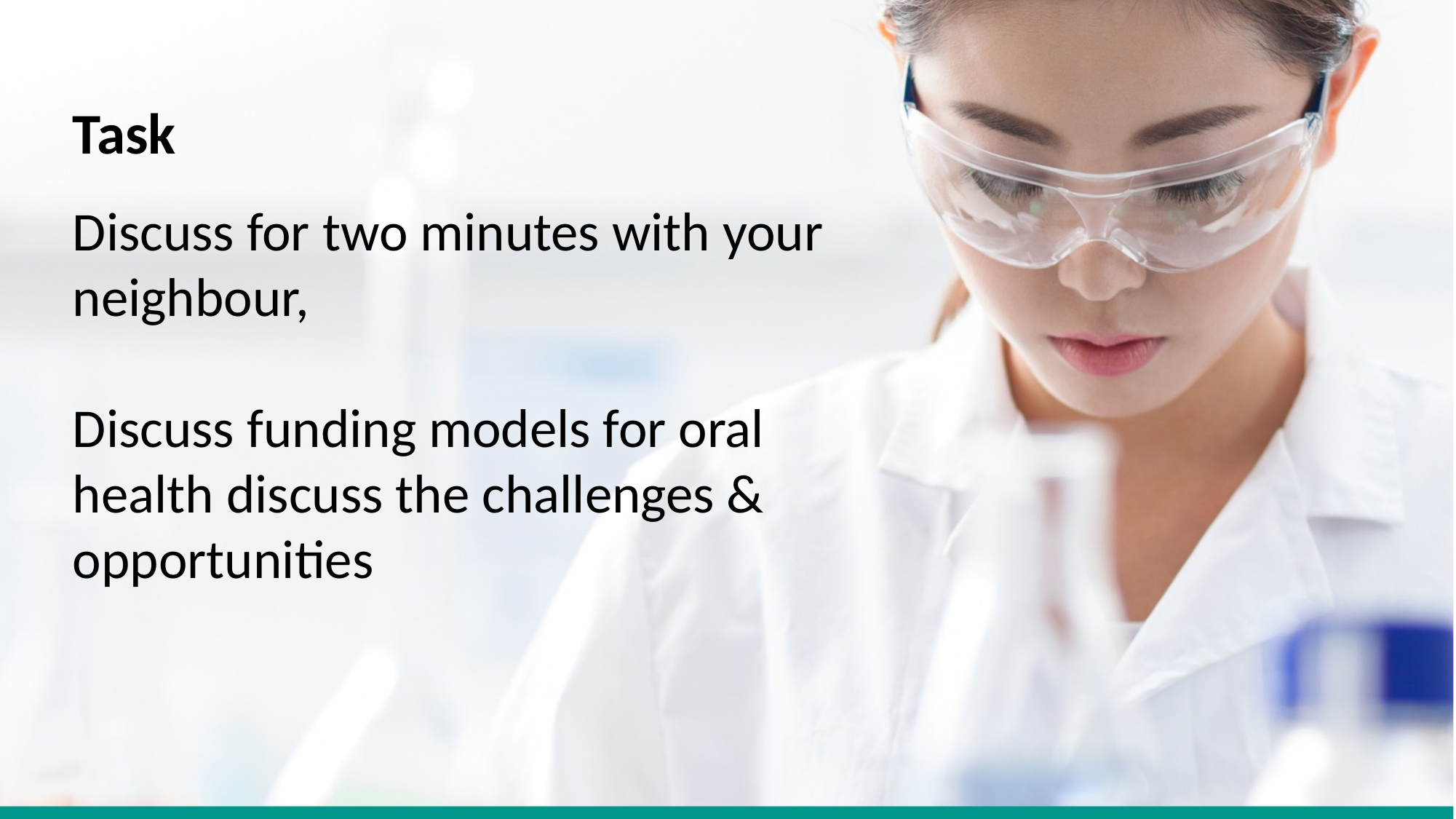

Task
Discuss for two minutes with your neighbour,

Discuss funding models for oral health discuss the challenges & opportunities